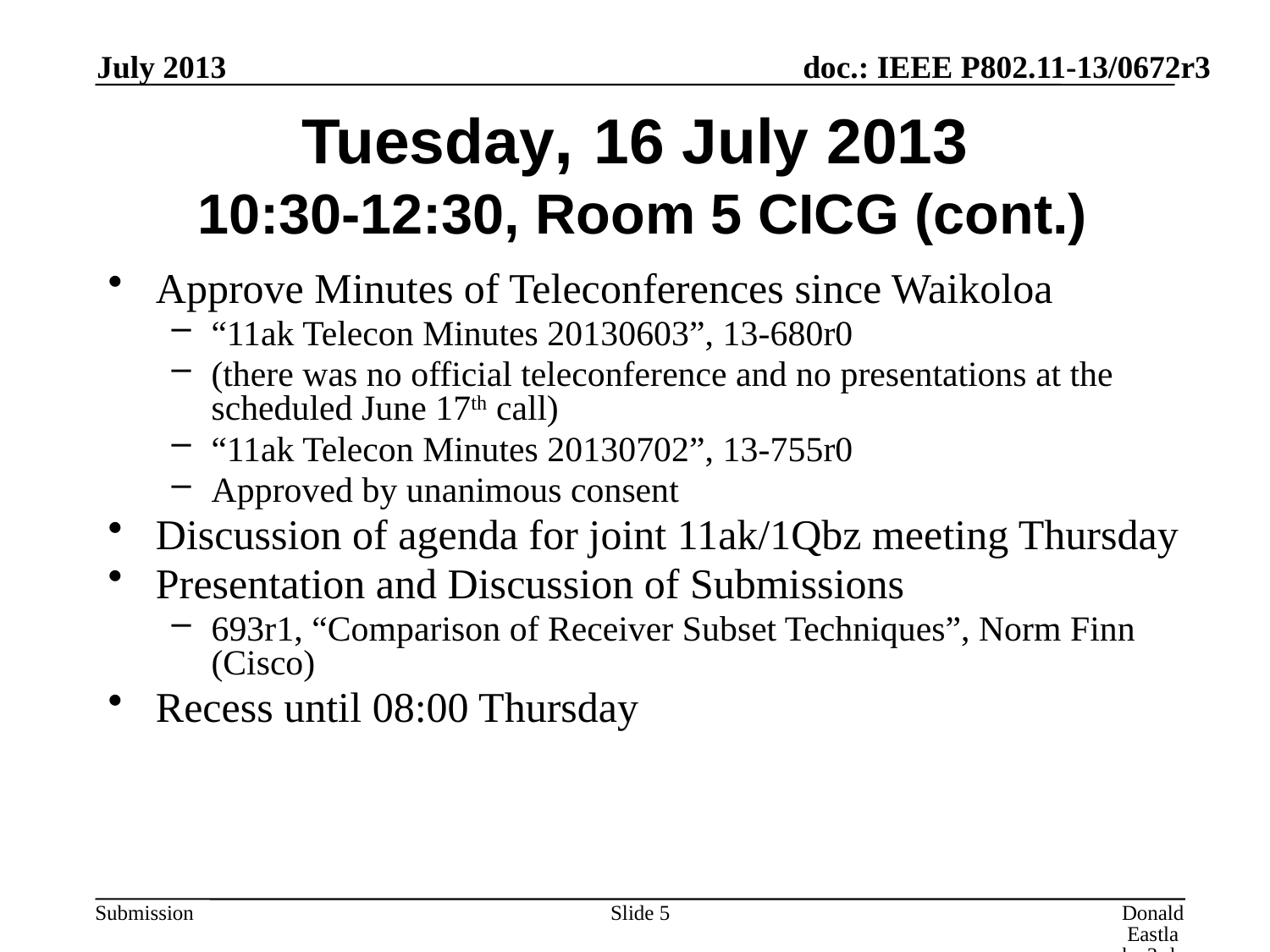

July 2013
# Tuesday, 16 July 2013 10:30-12:30, Room 5 CICG (cont.)
Approve Minutes of Teleconferences since Waikoloa
“11ak Telecon Minutes 20130603”, 13-680r0
(there was no official teleconference and no presentations at the scheduled June 17th call)
“11ak Telecon Minutes 20130702”, 13-755r0
Approved by unanimous consent
Discussion of agenda for joint 11ak/1Qbz meeting Thursday
Presentation and Discussion of Submissions
693r1, “Comparison of Receiver Subset Techniques”, Norm Finn (Cisco)
Recess until 08:00 Thursday

Slide 5
Donald Eastlake 3rd, Huawei Technologies